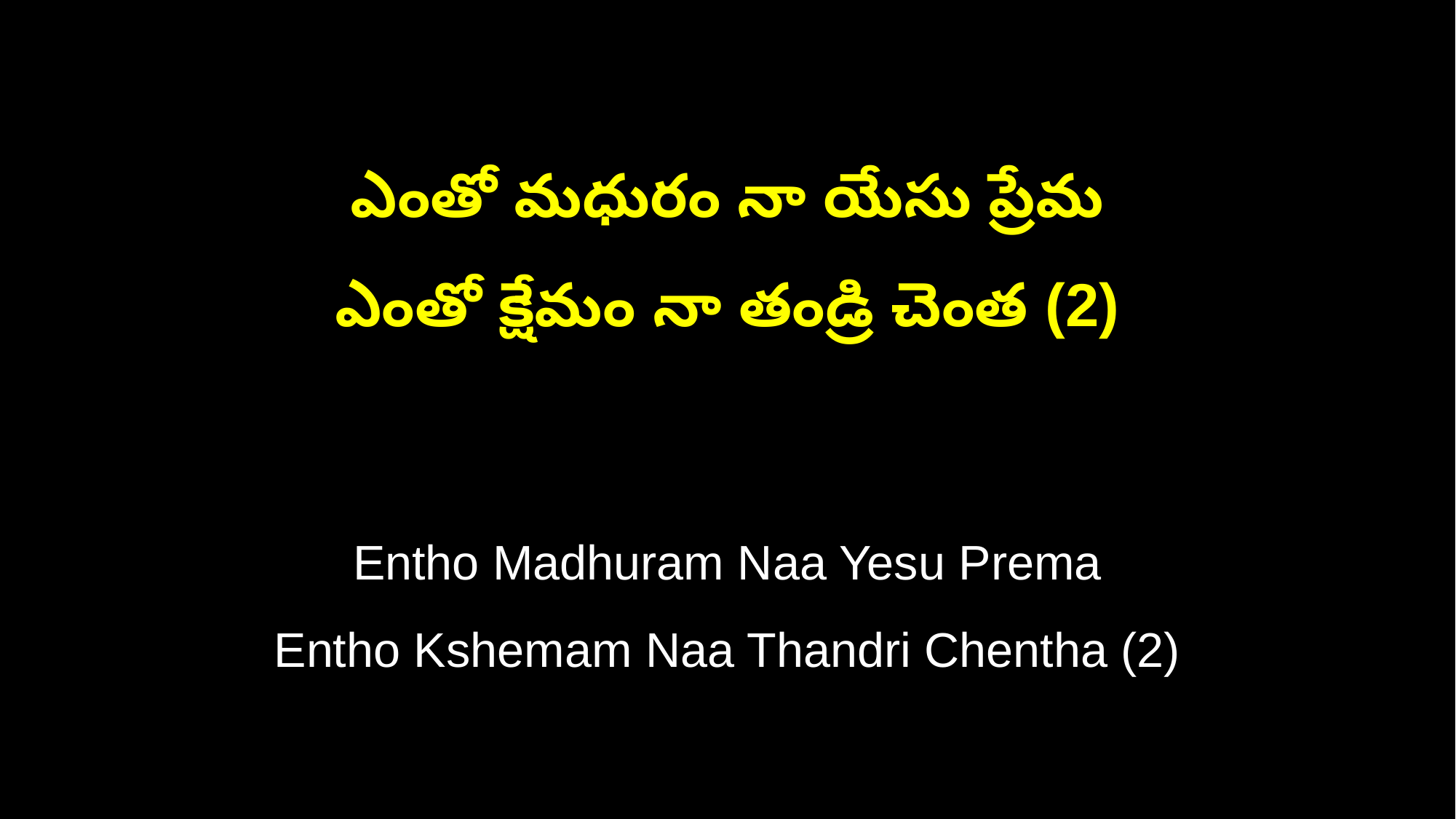

ఎంతో మధురం నా యేసు ప్రేమ
ఎంతో క్షేమం నా తండ్రి చెంత (2)
Entho Madhuram Naa Yesu Prema
Entho Kshemam Naa Thandri Chentha (2)